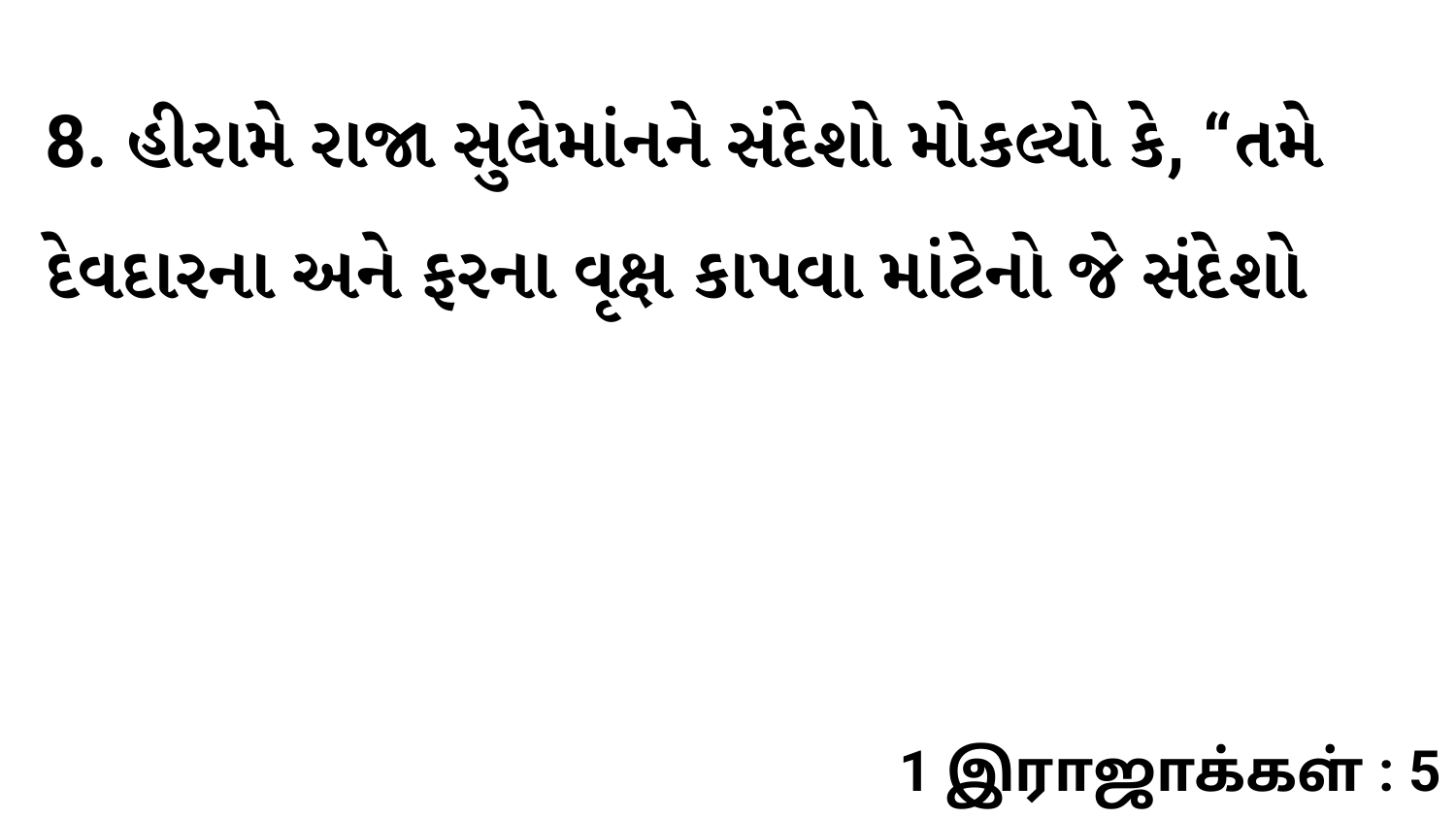

8. હીરામે રાજા સુલેમાંનને સંદેશો મોકલ્યો કે, “તમે દેવદારના અને ફરના વૃક્ષ કાપવા માંટેનો જે સંદેશો
1 இராஜாக்கள் : 5